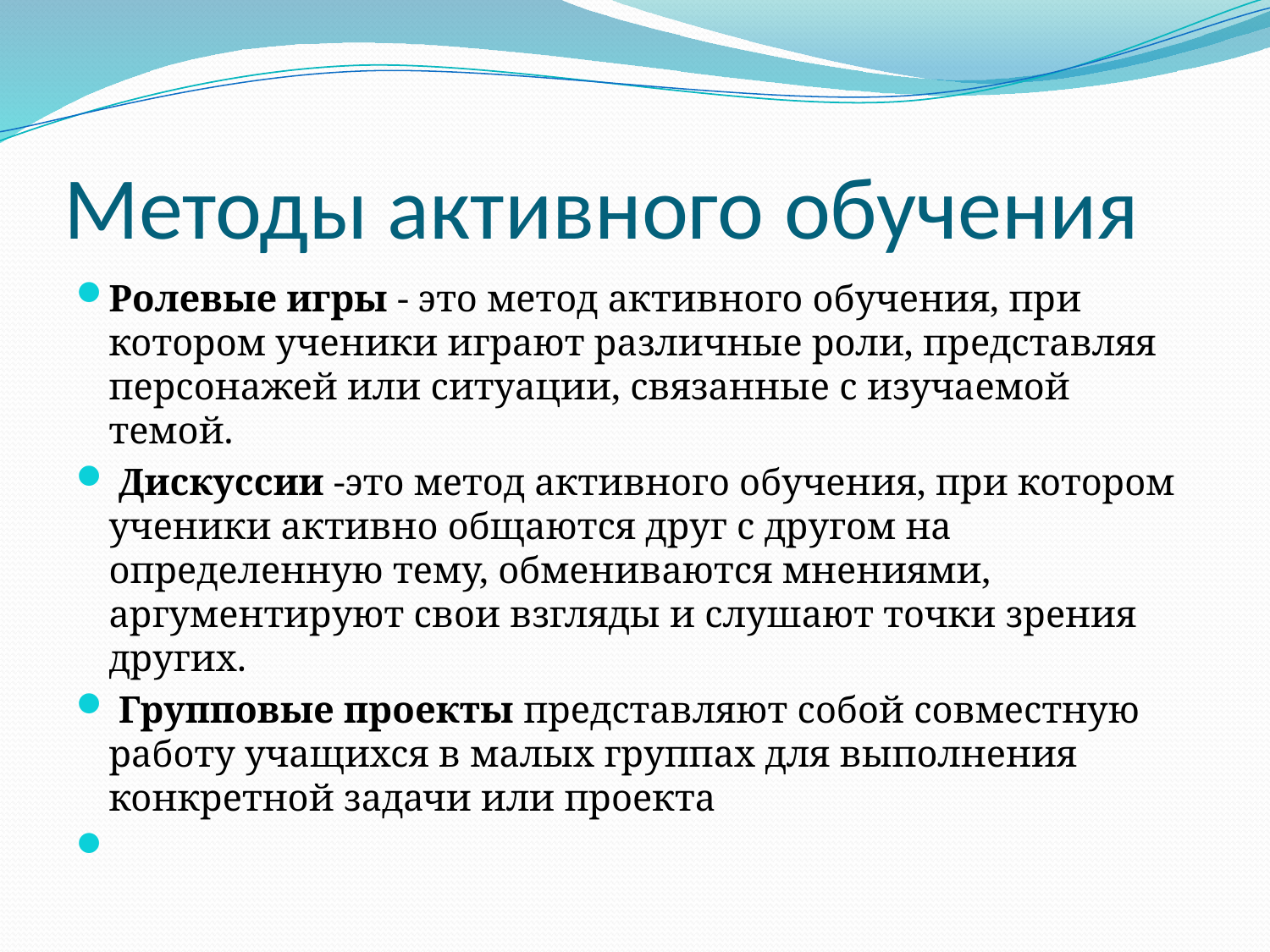

# Методы активного обучения
Ролевые игры - это метод активного обучения, при котором ученики играют различные роли, представляя персонажей или ситуации, связанные с изучаемой темой.
 Дискуссии -это метод активного обучения, при котором ученики активно общаются друг с другом на определенную тему, обмениваются мнениями, аргументируют свои взгляды и слушают точки зрения других.
 Групповые проекты представляют собой совместную работу учащихся в малых группах для выполнения конкретной задачи или проекта